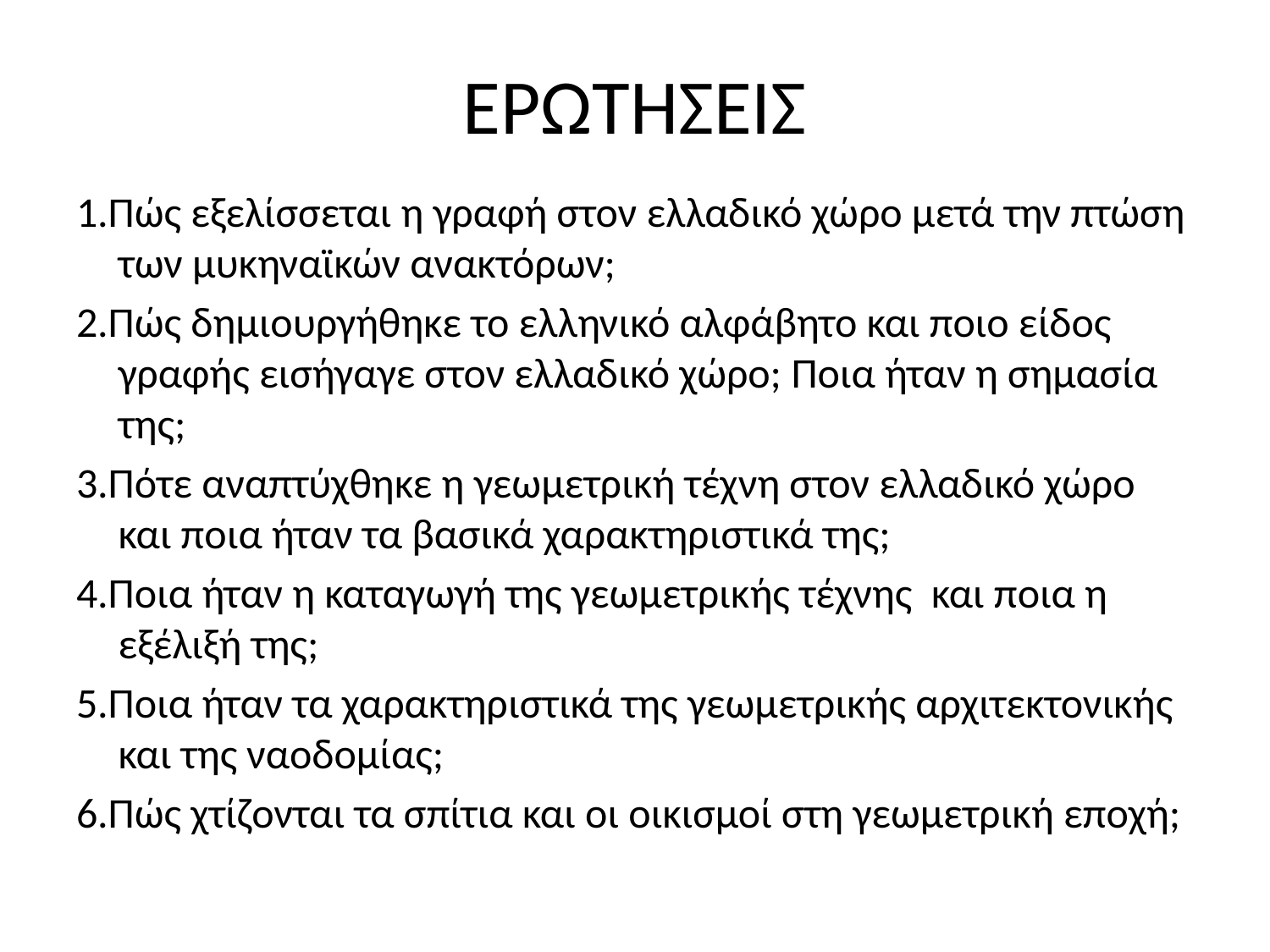

# ΕΡΩΤΗΣΕΙΣ
1.Πώς εξελίσσεται η γραφή στον ελλαδικό χώρο μετά την πτώση των μυκηναϊκών ανακτόρων;
2.Πώς δημιουργήθηκε το ελληνικό αλφάβητο και ποιο είδος γραφής εισήγαγε στον ελλαδικό χώρο; Ποια ήταν η σημασία της;
3.Πότε αναπτύχθηκε η γεωμετρική τέχνη στον ελλαδικό χώρο και ποια ήταν τα βασικά χαρακτηριστικά της;
4.Ποια ήταν η καταγωγή της γεωμετρικής τέχνης  και ποια η εξέλιξή της;
5.Ποια ήταν τα χαρακτηριστικά της γεωμετρικής αρχιτεκτονικής και της ναοδομίας;
6.Πώς χτίζονται τα σπίτια και οι οικισμοί στη γεωμετρική εποχή;